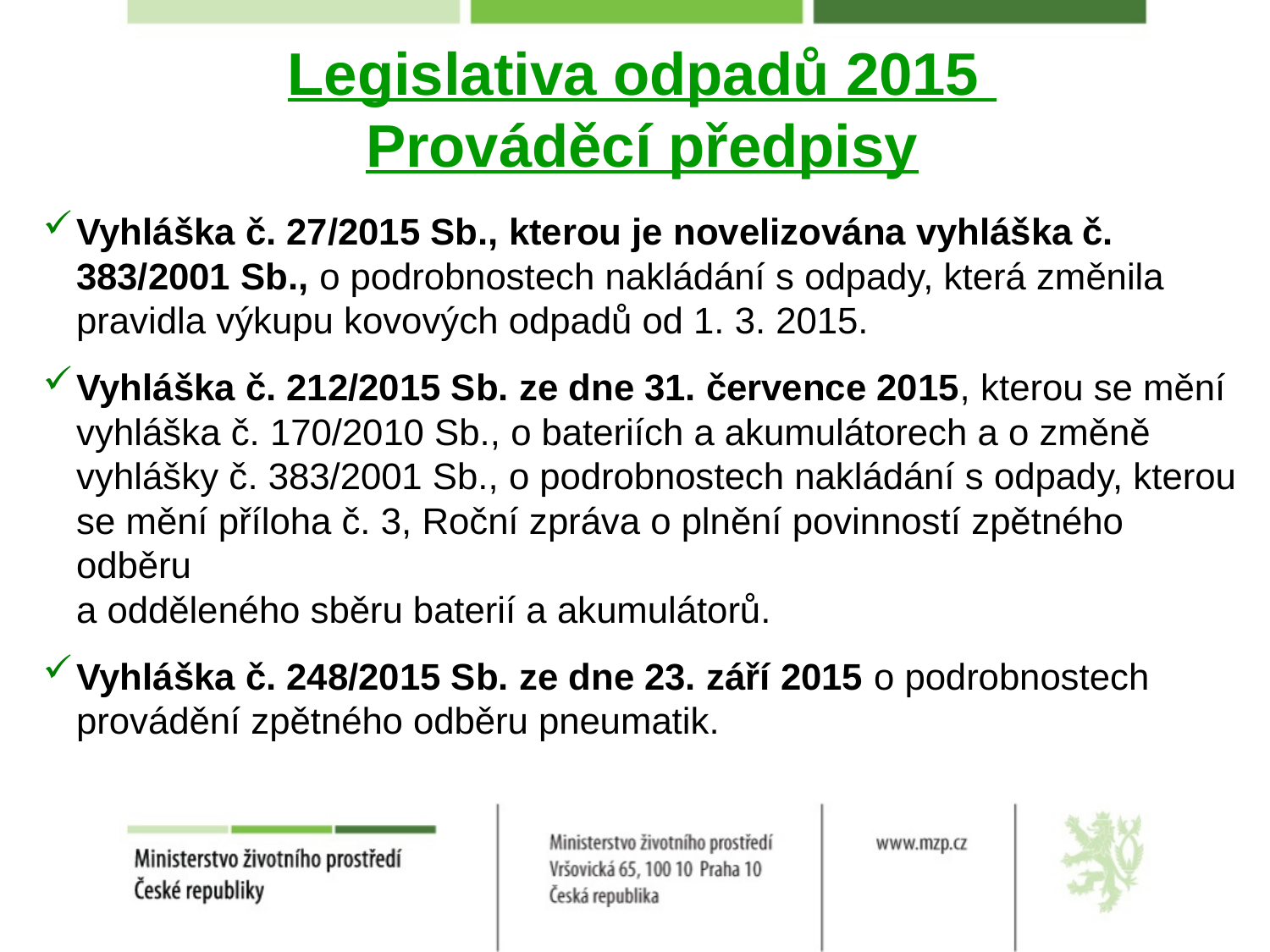

Legislativa odpadů 2015
Prováděcí předpisy
Vyhláška č. 27/2015 Sb., kterou je novelizována vyhláška č. 383/2001 Sb., o podrobnostech nakládání s odpady, která změnila pravidla výkupu kovových odpadů od 1. 3. 2015.
Vyhláška č. 212/2015 Sb. ze dne 31. července 2015, kterou se mění vyhláška č. 170/2010 Sb., o bateriích a akumulátorech a o změně vyhlášky č. 383/2001 Sb., o podrobnostech nakládání s odpady, kterou se mění příloha č. 3, Roční zpráva o plnění povinností zpětného odběru
a odděleného sběru baterií a akumulátorů.
Vyhláška č. 248/2015 Sb. ze dne 23. září 2015 o podrobnostech provádění zpětného odběru pneumatik.